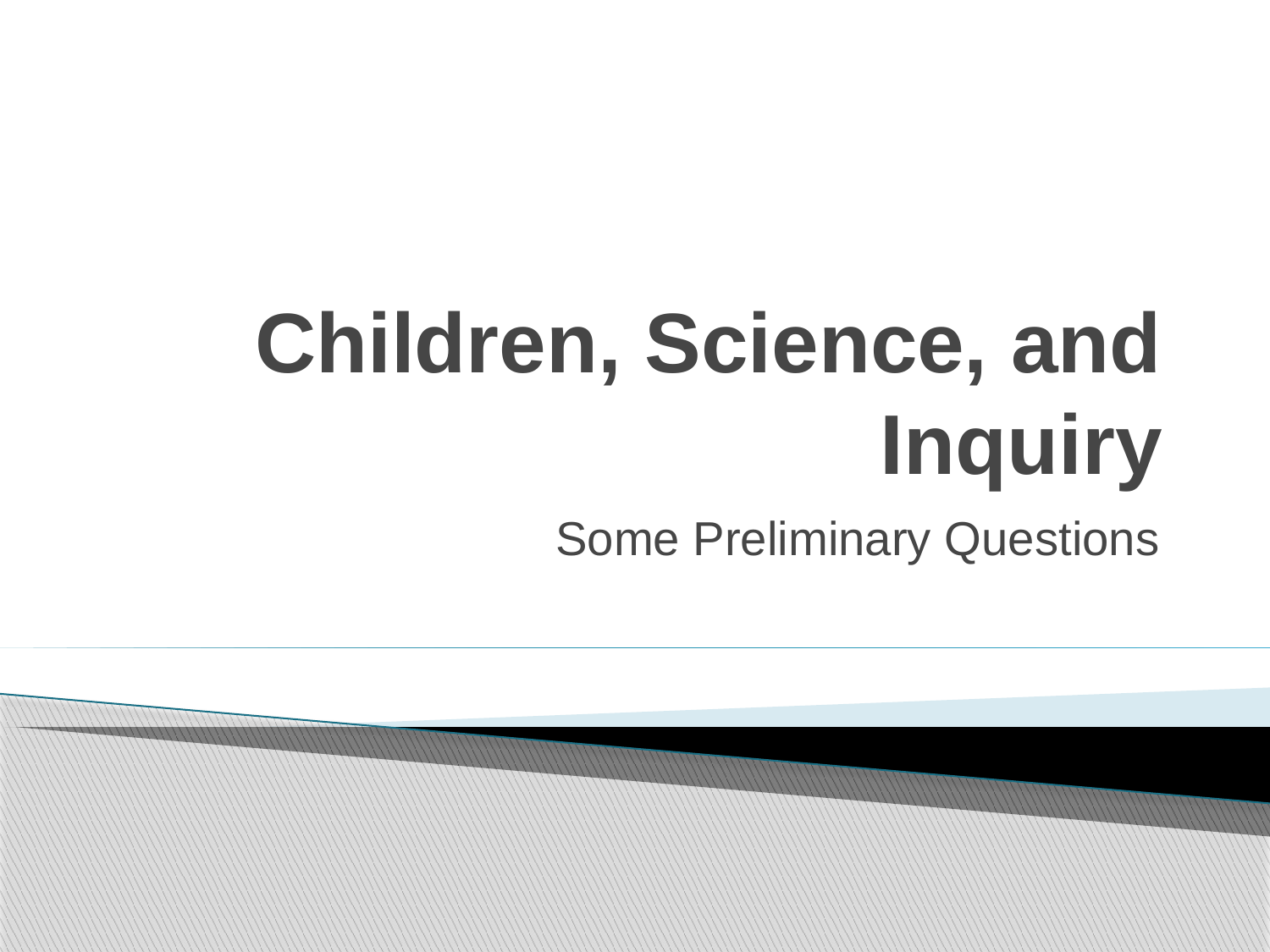

# Children, Science, and Inquiry
Some Preliminary Questions